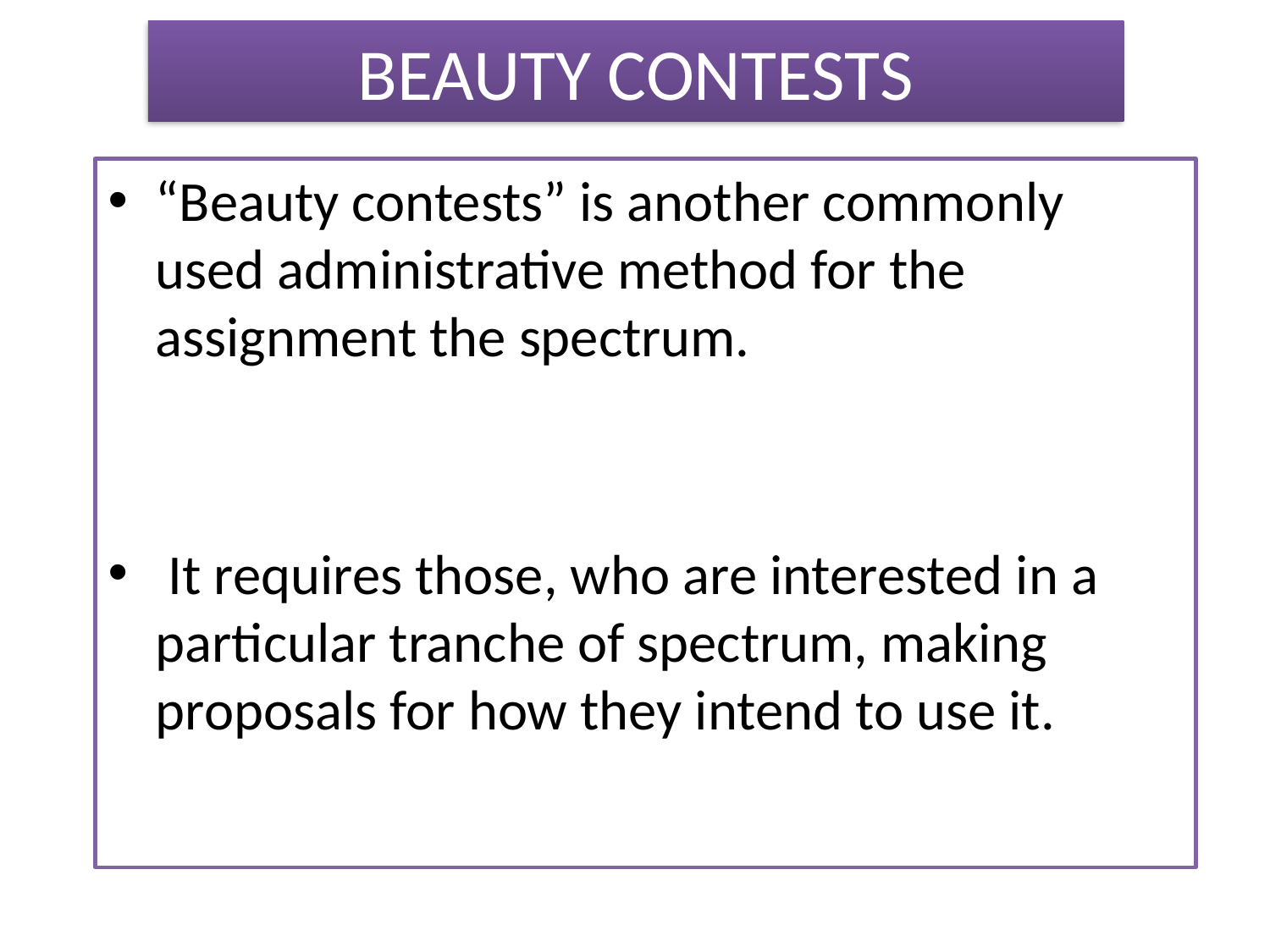

# BEAUTY CONTESTS
“Beauty contests” is another commonly used administrative method for the assignment the spectrum.

 It requires those, who are interested in a particular tranche of spectrum, making proposals for how they intend to use it.